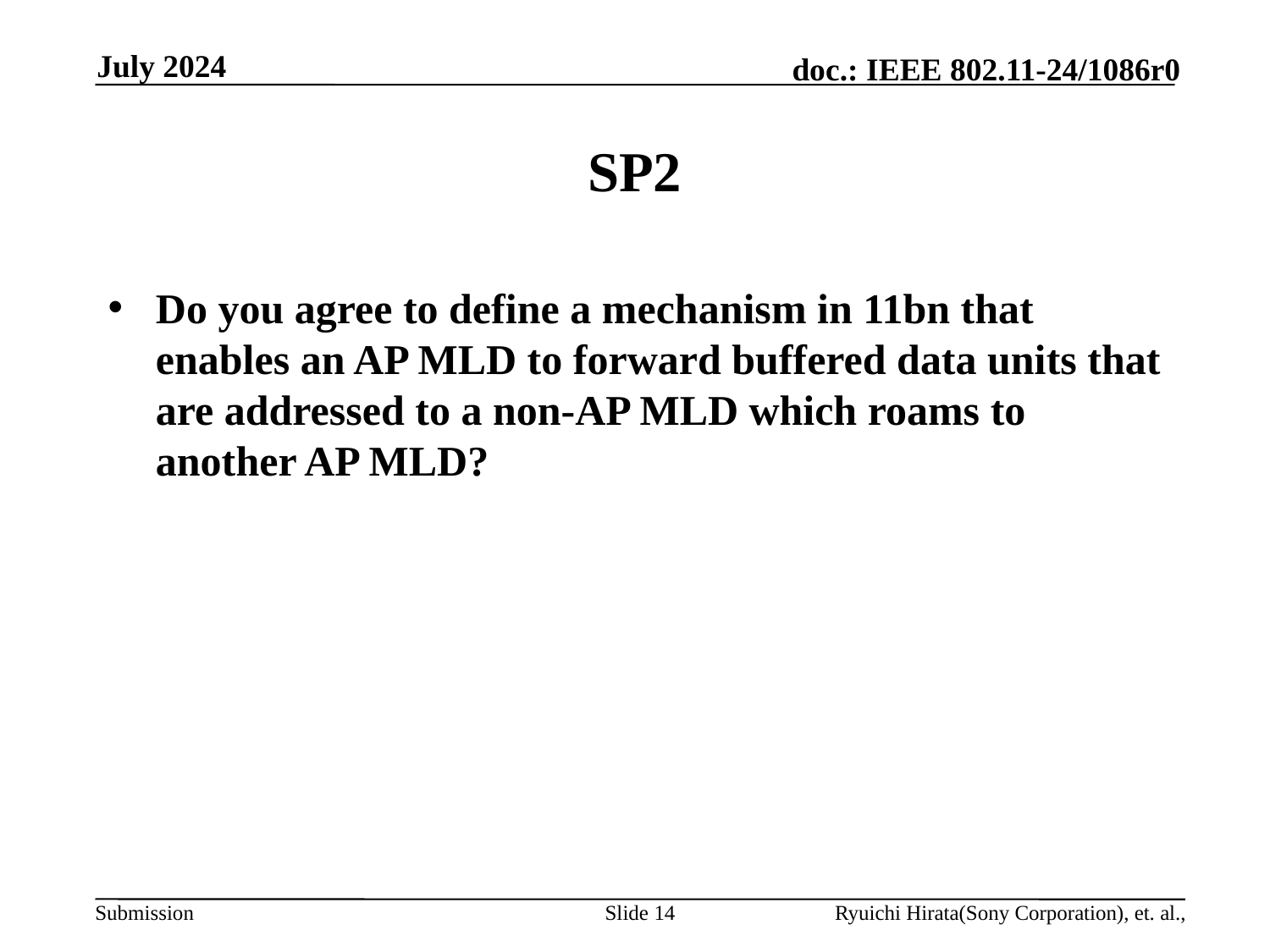

July 2024
# SP2
Do you agree to define a mechanism in 11bn that enables an AP MLD to forward buffered data units that are addressed to a non-AP MLD which roams to another AP MLD?

Slide 14
Ryuichi Hirata(Sony Corporation), et. al.,